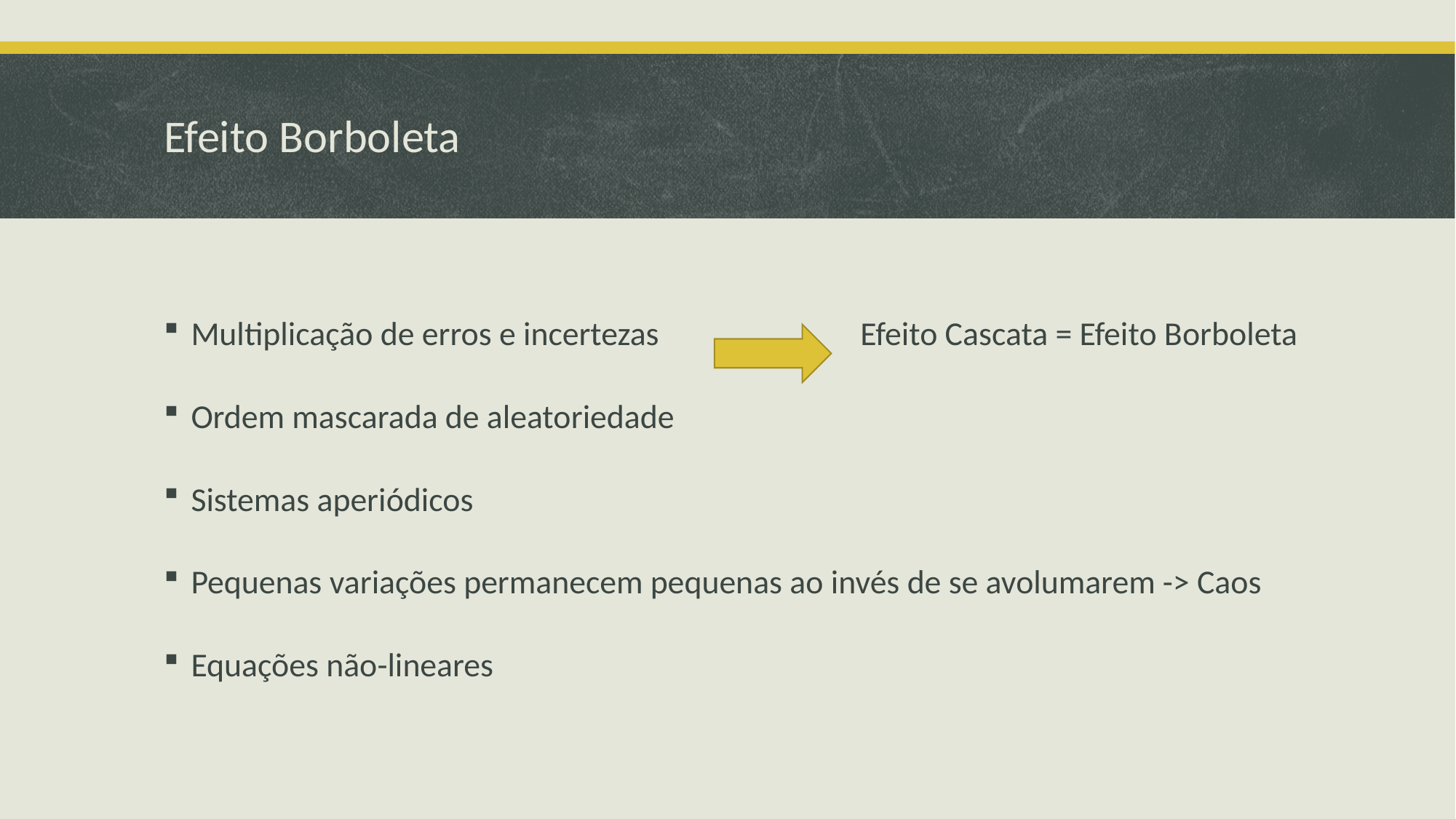

# Efeito Borboleta

Multiplicação de erros e incertezas                           Efeito Cascata = Efeito Borboleta
Ordem mascarada de aleatoriedade
Sistemas aperiódicos
Pequenas variações permanecem pequenas ao invés de se avolumarem -> Caos
Equações não-lineares